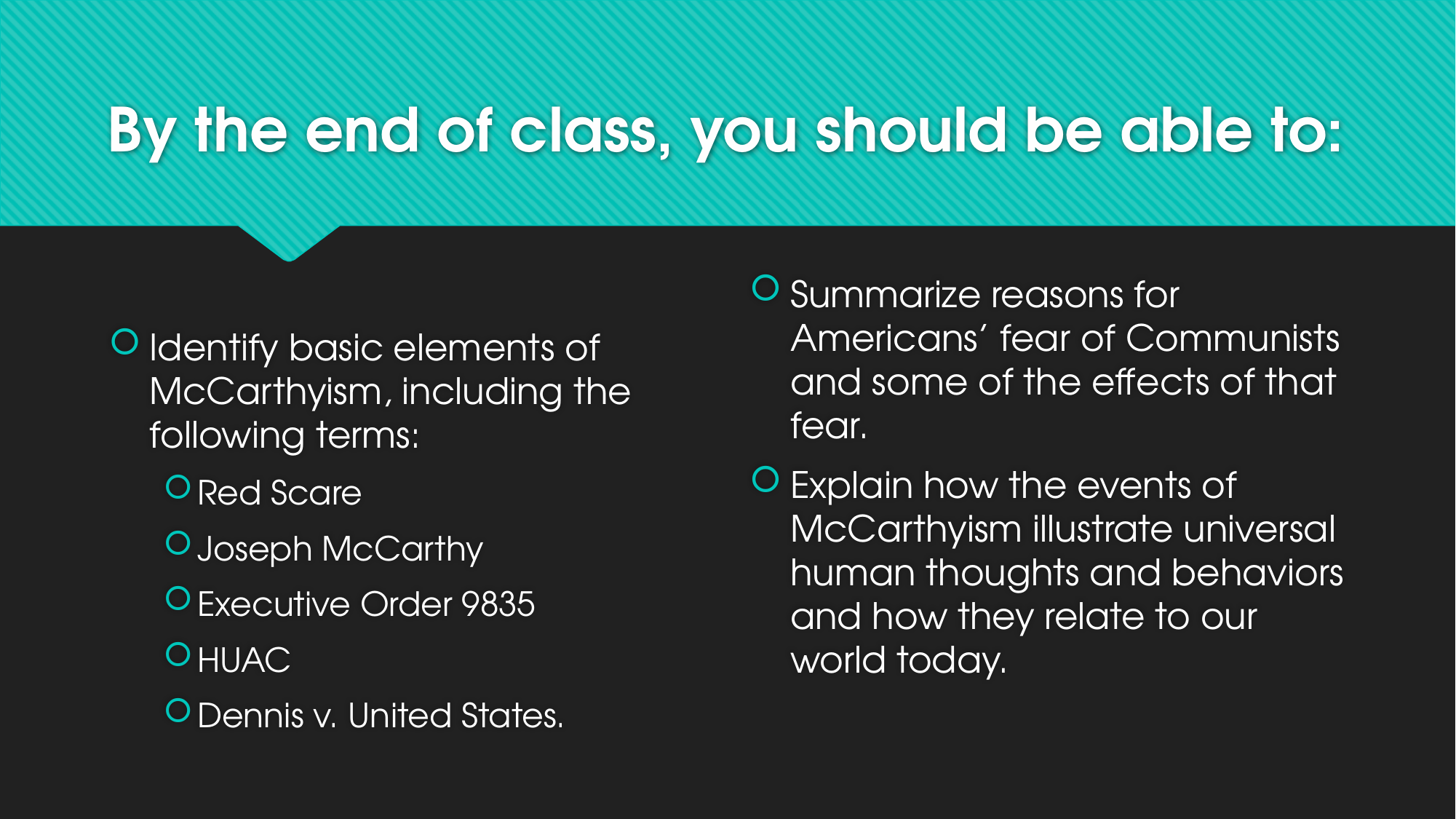

# By the end of class, you should be able to:
Identify basic elements of McCarthyism, including the following terms:
Red Scare
Joseph McCarthy
Executive Order 9835
HUAC
Dennis v. United States.
Summarize reasons for Americans’ fear of Communists and some of the effects of that fear.
Explain how the events of McCarthyism illustrate universal human thoughts and behaviors and how they relate to our world today.